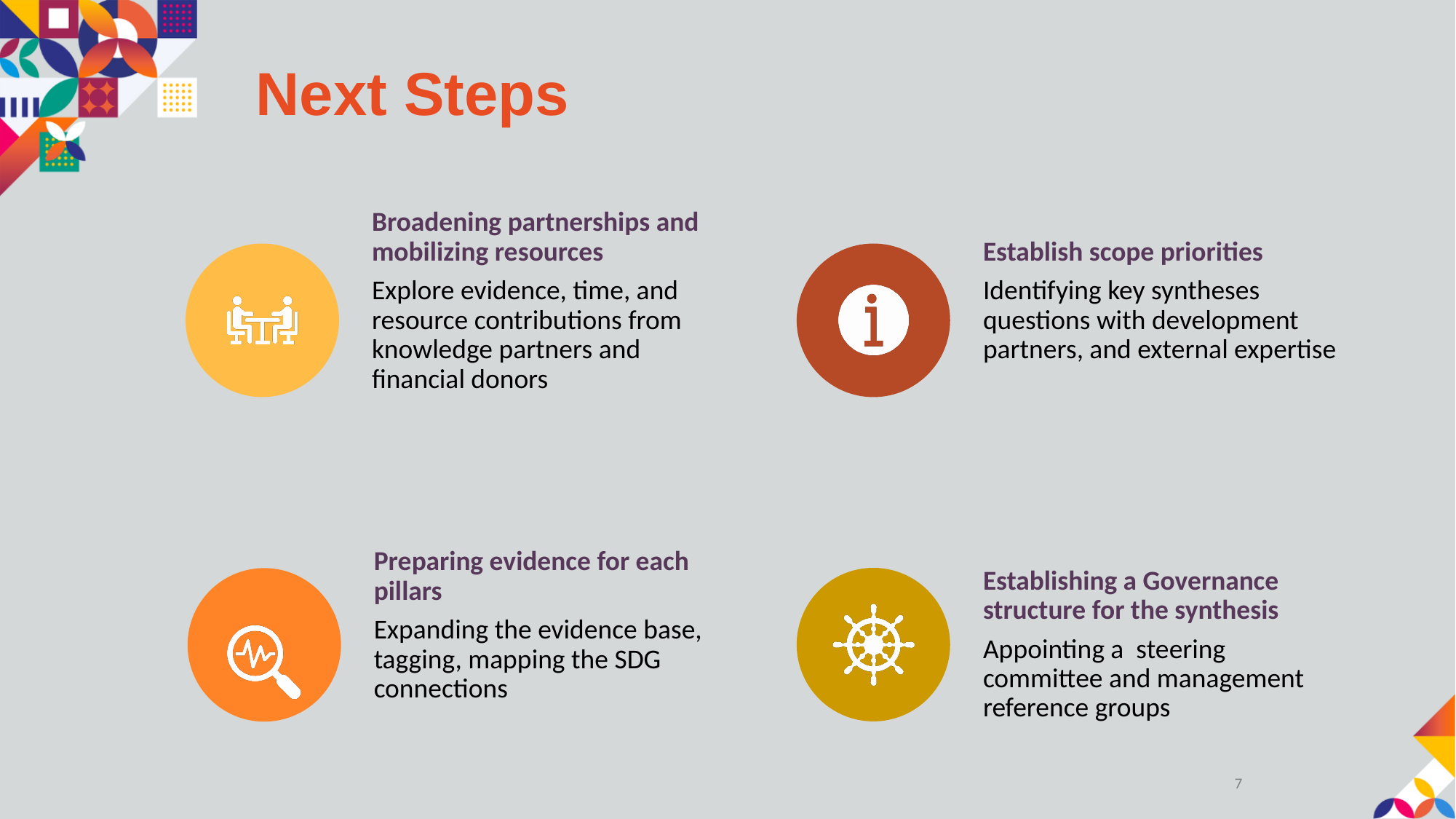

# Next Steps
Broadening partnerships and mobilizing resources
Explore evidence, time, and resource contributions from knowledge partners and financial donors

Establish scope priorities
Identifying key syntheses questions with development partners, and external expertise

Preparing evidence for each pillars
Expanding the evidence base, tagging, mapping the SDG connections

Establishing a Governance structure for the synthesis
Appointing a  steering committee and management reference groups
7